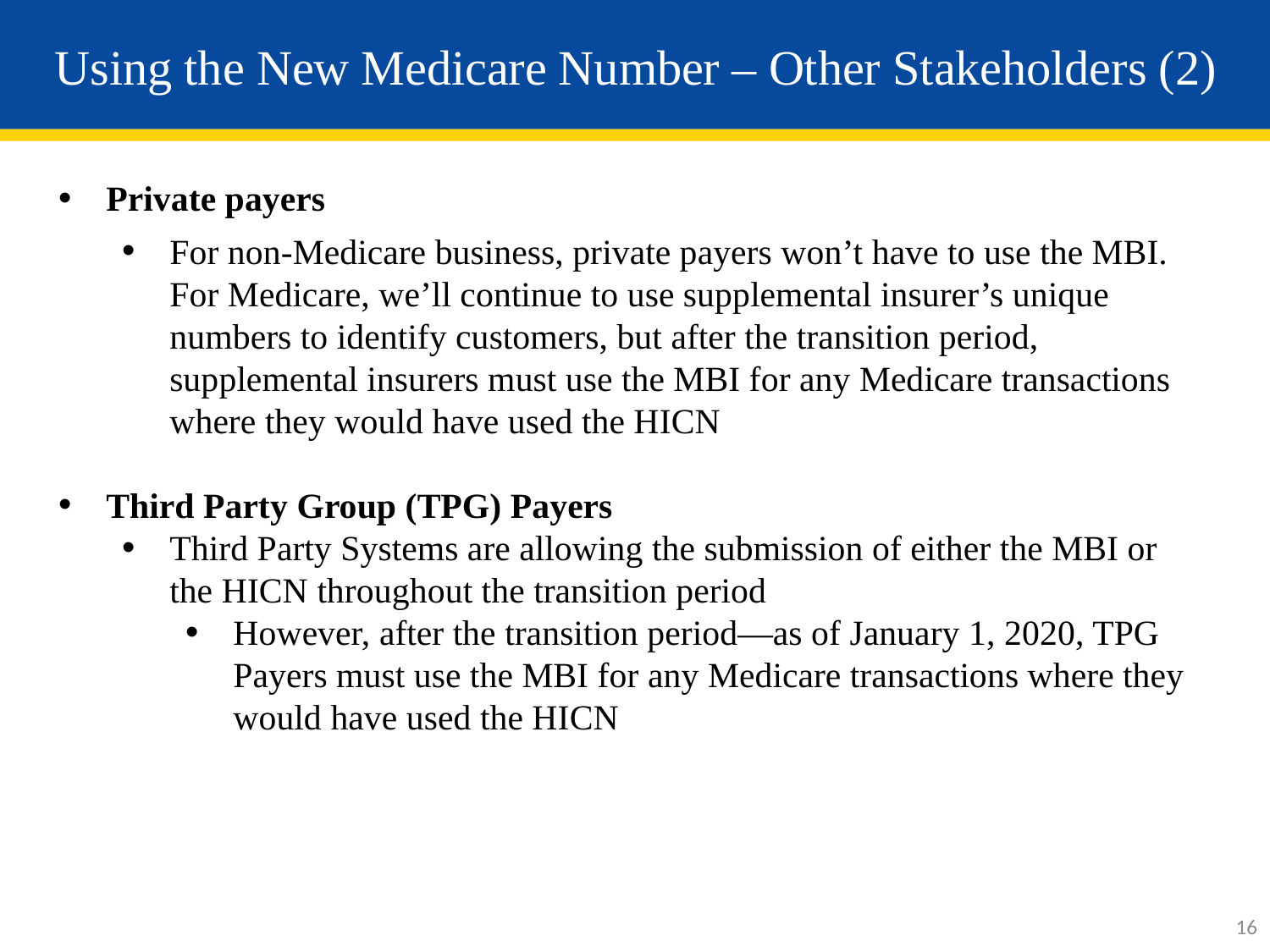

# Using the New Medicare Number – Other Stakeholders (2)
Private payers
For non-Medicare business, private payers won’t have to use the MBI. For Medicare, we’ll continue to use supplemental insurer’s unique numbers to identify customers, but after the transition period, supplemental insurers must use the MBI for any Medicare transactions where they would have used the HICN
Third Party Group (TPG) Payers
Third Party Systems are allowing the submission of either the MBI or the HICN throughout the transition period
However, after the transition period—as of January 1, 2020, TPG Payers must use the MBI for any Medicare transactions where they would have used the HICN

16